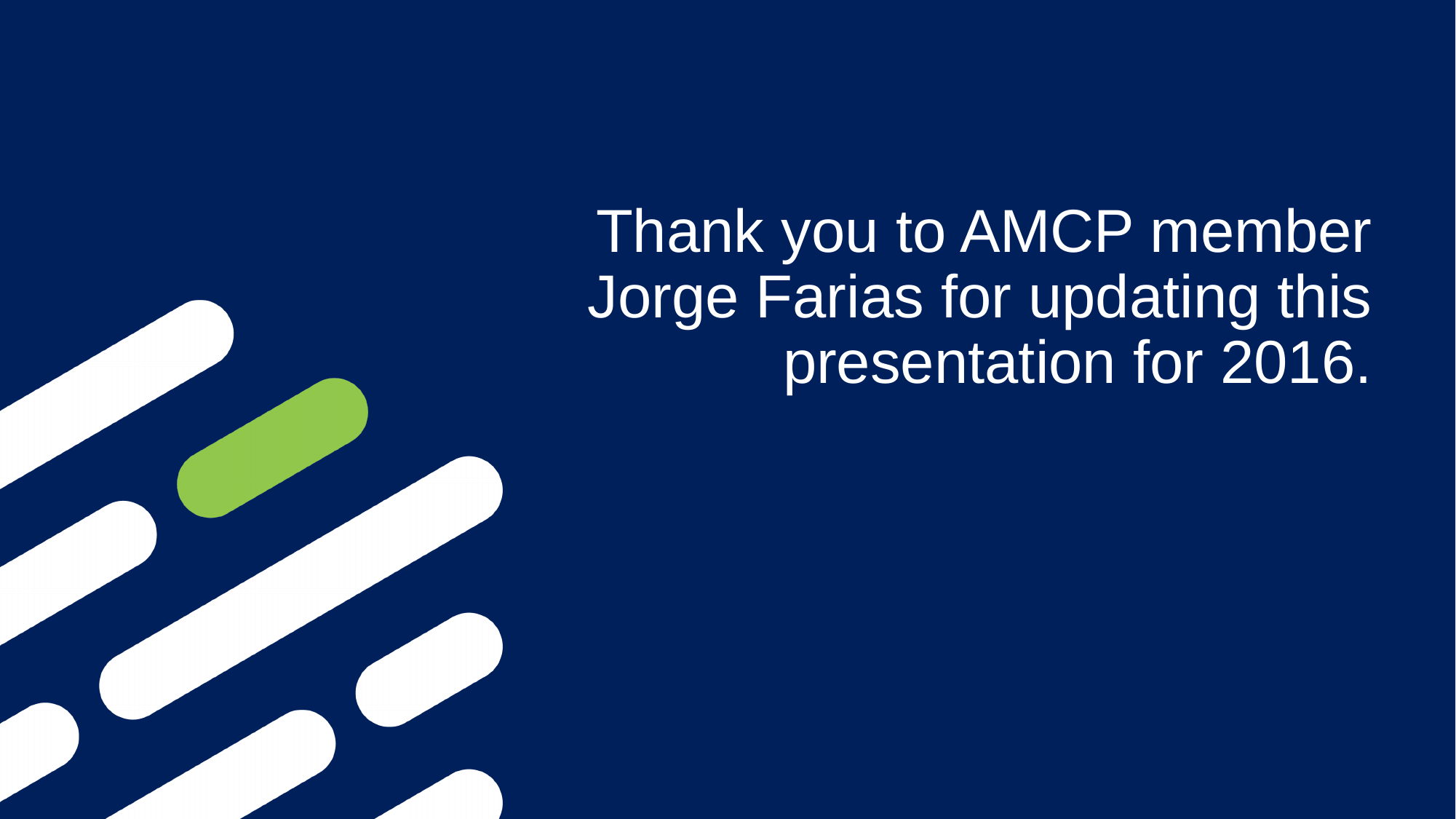

Thank you to AMCP member Jorge Farias for updating this presentation for 2016.